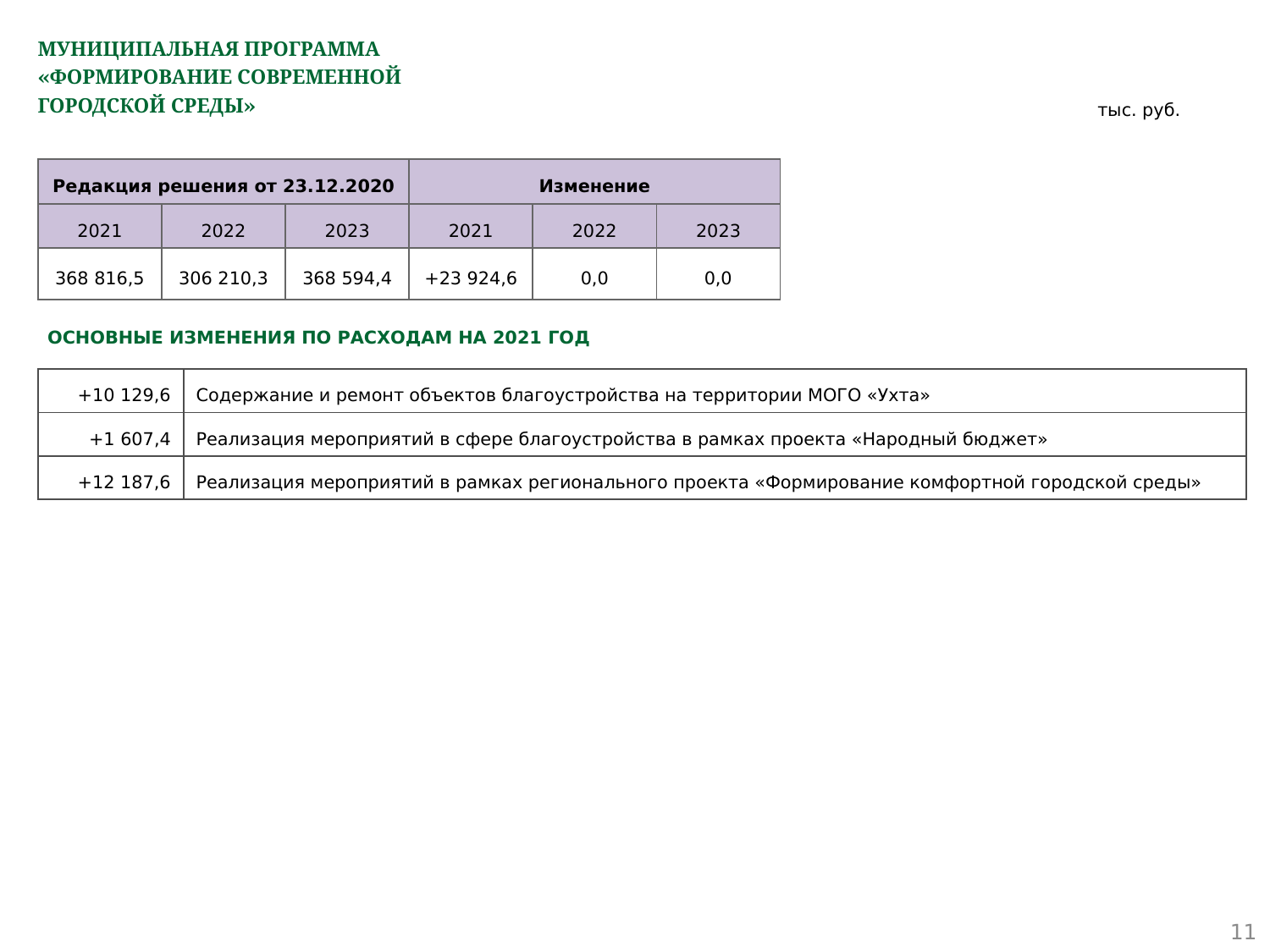

# МУНИЦИПАЛЬНАЯ ПРОГРАММА «ФОРМИРОВАНИЕ СОВРЕМЕННОЙ ГОРОДСКОЙ СРЕДЫ»
тыс. руб.
| Редакция решения от 23.12.2020 |  |  | Изменение |  |  |
| --- | --- | --- | --- | --- | --- |
| 2021 | 2022 | 2023 | 2021 | 2022 | 2023 |
| 368 816,5 | 306 210,3 | 368 594,4 | +23 924,6 | 0,0 | 0,0 |
ОСНОВНЫЕ ИЗМЕНЕНИЯ ПО РАСХОДАМ НА 2021 ГОД
| +10 129,6 | Содержание и ремонт объектов благоустройства на территории МОГО «Ухта» |
| --- | --- |
| +1 607,4 | Реализация мероприятий в сфере благоустройства в рамках проекта «Народный бюджет» |
| +12 187,6 | Реализация мероприятий в рамках регионального проекта «Формирование комфортной городской среды» |
11